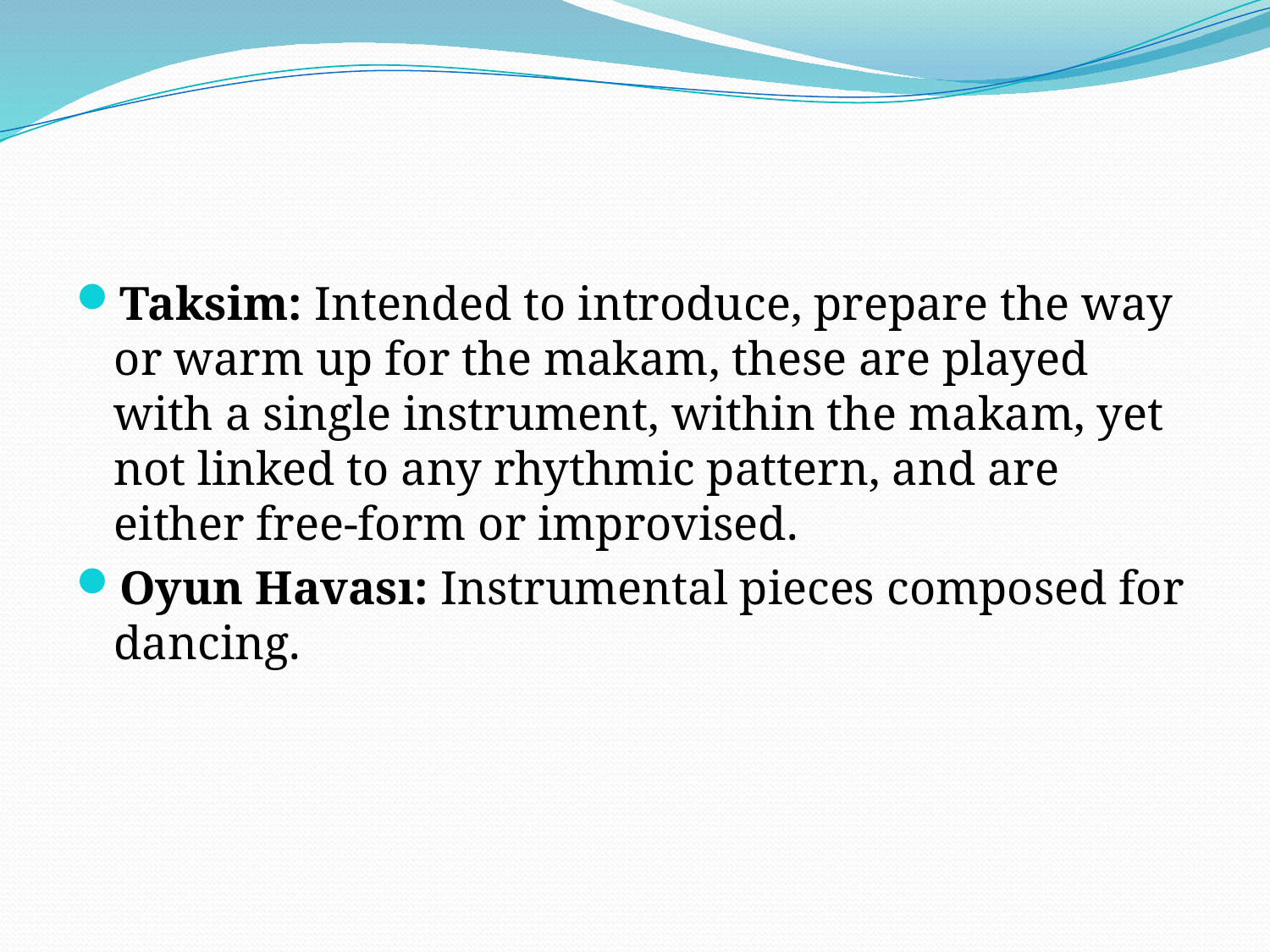

#
Taksim: Intended to introduce, prepare the way or warm up for the makam, these are played with a single instrument, within the makam, yet not linked to any rhythmic pattern, and are either free-form or improvised.
Oyun Havası: Instrumental pieces composed for dancing.